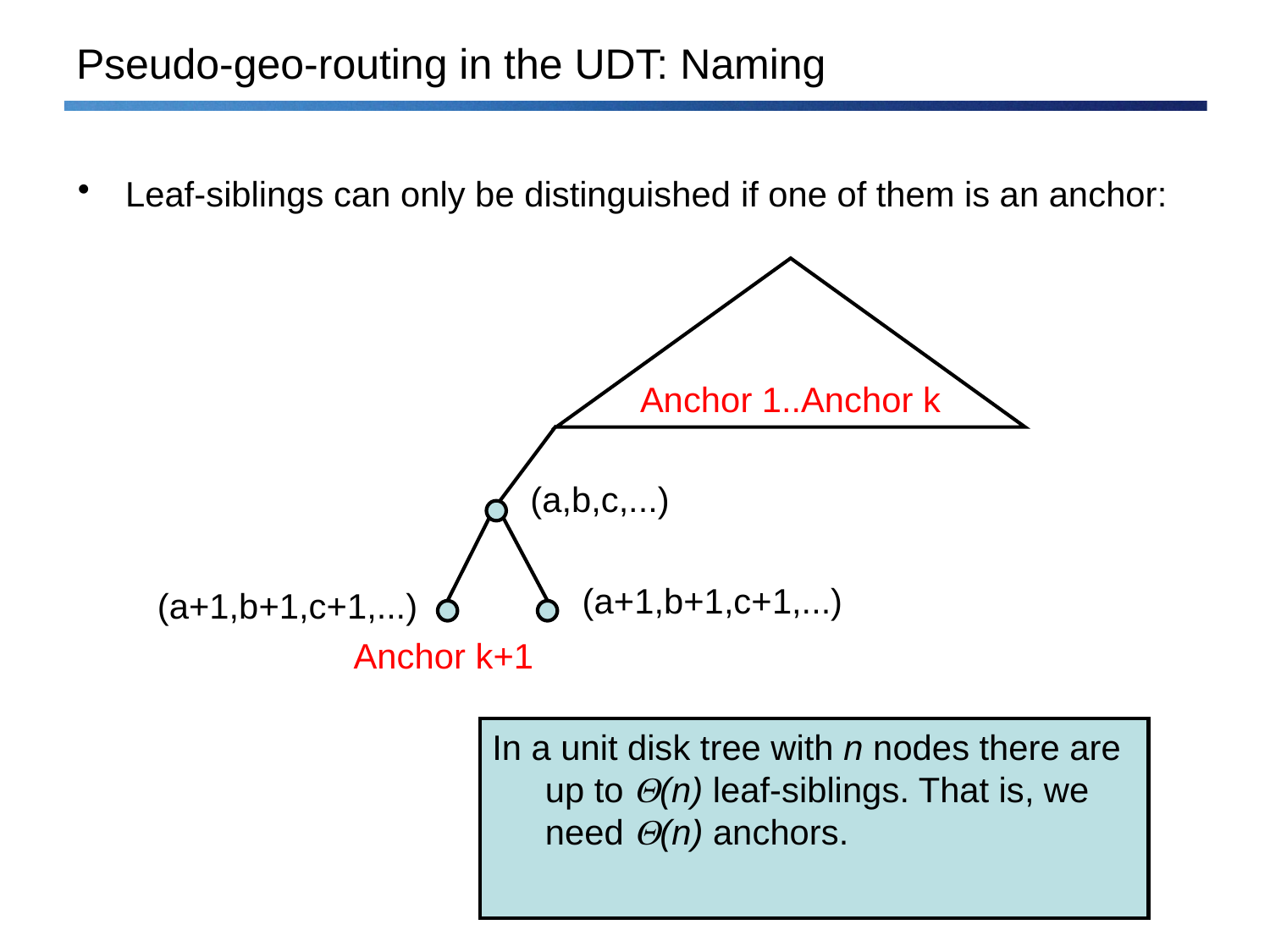

# Pseudo-geo-routing in the UDT: Naming

Leaf-siblings can only be distinguished if one of them is an anchor:

Anchor 1..Anchor k

(a,b,c,...)

(a+1,b+1,c+1,...)
(a+1,b+1,c+1,...)

Anchor k+1
In a unit disk tree with n nodes there are up to Θ(n) leaf-siblings. That is, we need Θ(n) anchors.